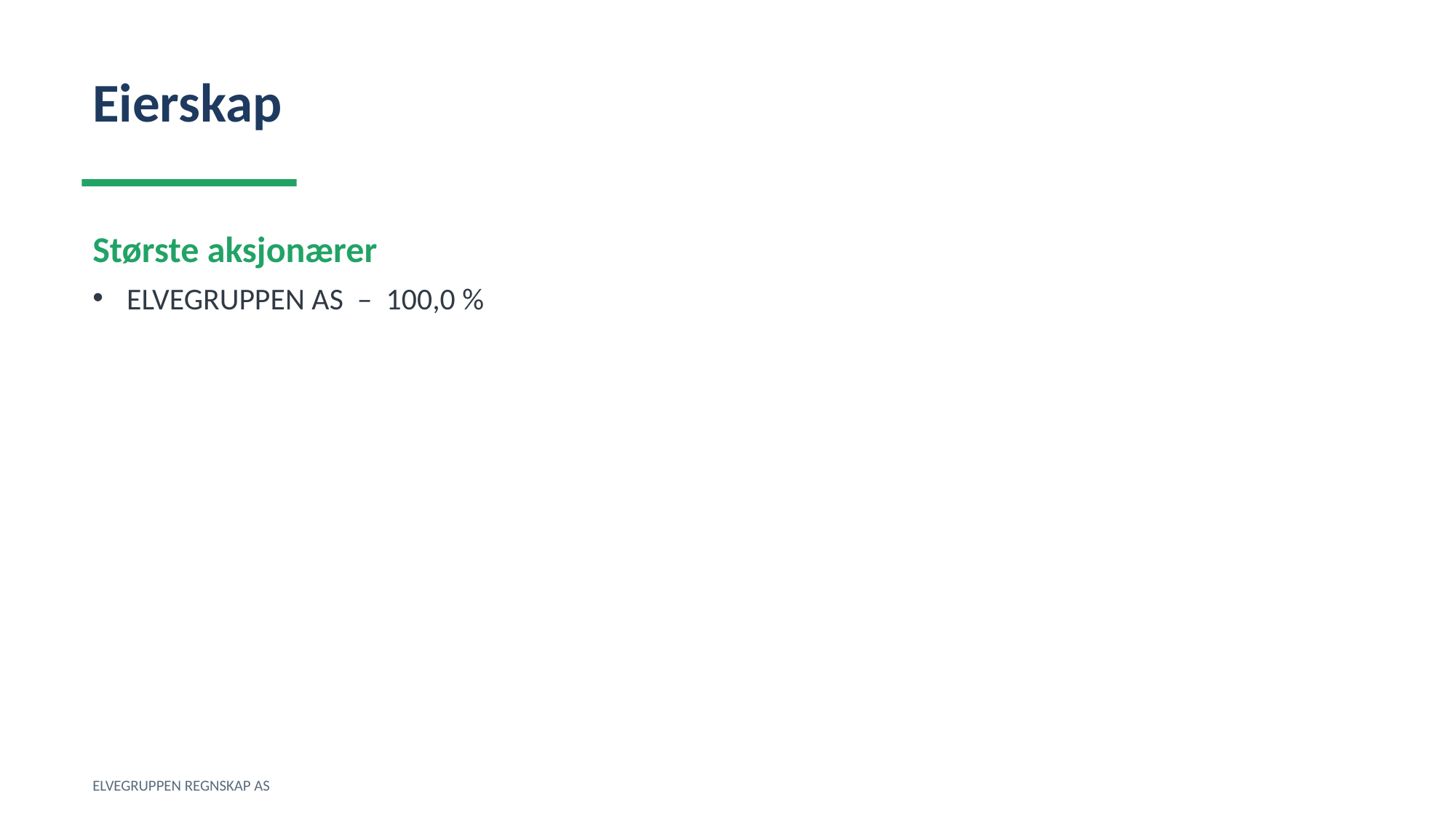

Eierskap

Største aksjonærer
ELVEGRUPPEN AS  –  100,0 %
ELVEGRUPPEN REGNSKAP AS